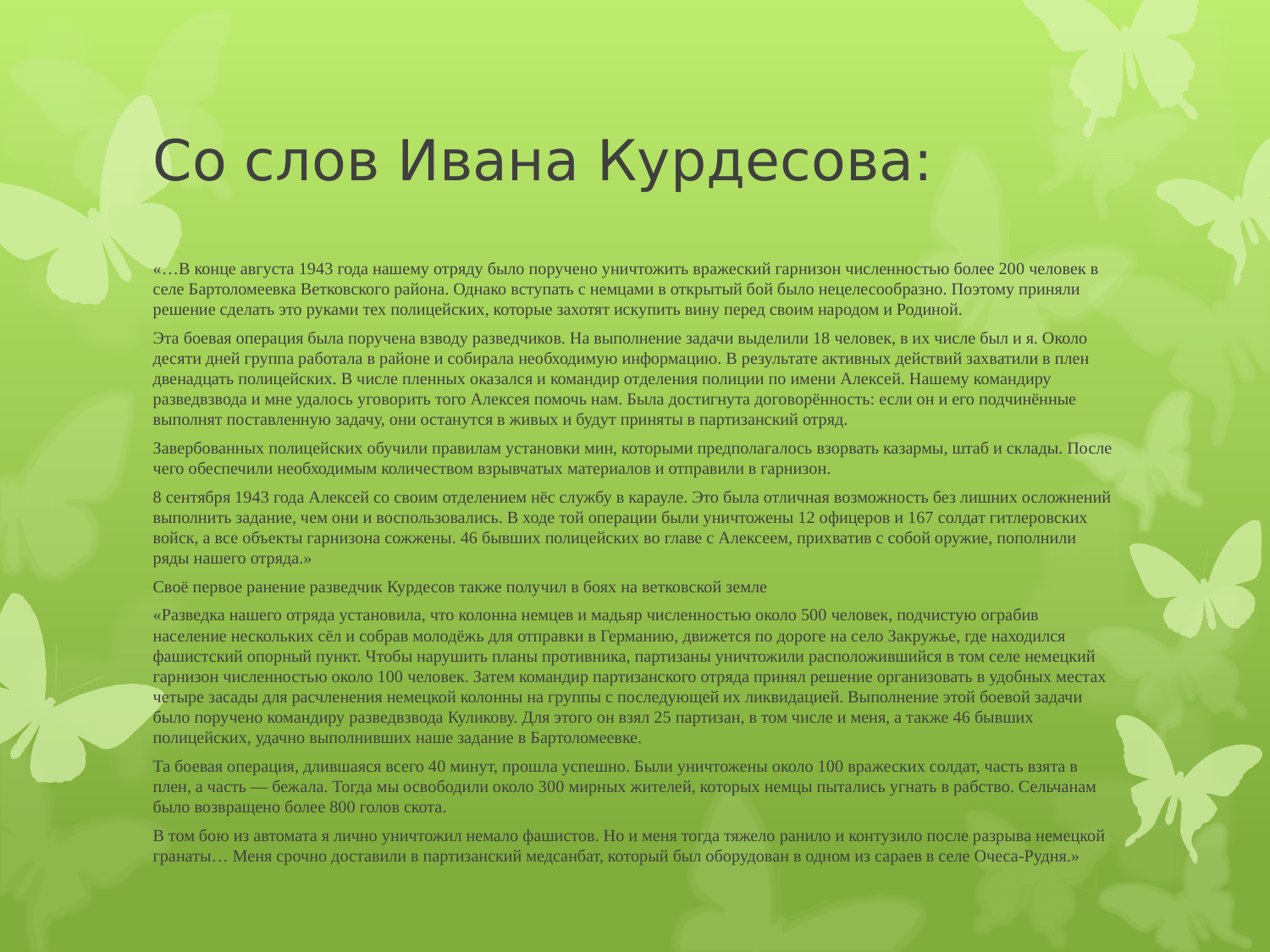

# Со слов Ивана Курдесова:
«…В конце августа 1943 года нашему отряду было поручено уничтожить вражеский гарнизон численностью более 200 человек в селе Бартоломеевка Ветковского района. Однако вступать с немцами в открытый бой было нецелесообразно. Поэтому приняли решение сделать это руками тех полицейских, которые захотят искупить вину перед своим народом и Родиной.
Эта боевая операция была поручена взводу разведчиков. На выполнение задачи выделили 18 человек, в их числе был и я. Около десяти дней группа работала в районе и собирала необходимую информацию. В результате активных действий захватили в плен двенадцать полицейских. В числе пленных оказался и командир отделения полиции по имени Алексей. Нашему командиру разведвзвода и мне удалось уговорить того Алексея помочь нам. Была достигнута договорённость: если он и его подчинённые выполнят поставленную задачу, они останутся в живых и будут приняты в партизанский отряд.
Завербованных полицейских обучили правилам установки мин, которыми предполагалось взорвать казармы, штаб и склады. После чего обеспечили необходимым количеством взрывчатых материалов и отправили в гарнизон.
8 сентября 1943 года Алексей со своим отделением нёс службу в карауле. Это была отличная возможность без лишних осложнений выполнить задание, чем они и воспользовались. В ходе той операции были уничтожены 12 офицеров и 167 солдат гитлеровских войск, а все объекты гарнизона сожжены. 46 бывших полицейских во главе с Алексеем, прихватив с собой оружие, пополнили ряды нашего отряда.»
Своё первое ранение разведчик Курдесов также получил в боях на ветковской земле
«Разведка нашего отряда установила, что колонна немцев и мадьяр численностью около 500 человек, подчистую ограбив население нескольких сёл и собрав молодёжь для отправки в Германию, движется по дороге на село Закружье, где находился фашистский опорный пункт. Чтобы нарушить планы противника, партизаны уничтожили расположившийся в том селе немецкий гарнизон численностью около 100 человек. Затем командир партизанского отряда принял решение организовать в удобных местах четыре засады для расчленения немецкой колонны на группы с последующей их ликвидацией. Выполнение этой боевой задачи было поручено командиру разведвзвода Куликову. Для этого он взял 25 партизан, в том числе и меня, а также 46 бывших полицейских, удачно выполнивших наше задание в Бартоломеевке.
Та боевая операция, длившаяся всего 40 минут, прошла успешно. Были уничтожены около 100 вражеских солдат, часть взята в плен, а часть — бежала. Тогда мы освободили около 300 мирных жителей, которых немцы пытались угнать в рабство. Сельчанам было возвращено более 800 голов скота.
В том бою из автомата я лично уничтожил немало фашистов. Но и меня тогда тяжело ранило и контузило после разрыва немецкой гранаты… Меня срочно доставили в партизанский медсанбат, который был оборудован в одном из сараев в селе Очеса-Рудня.»